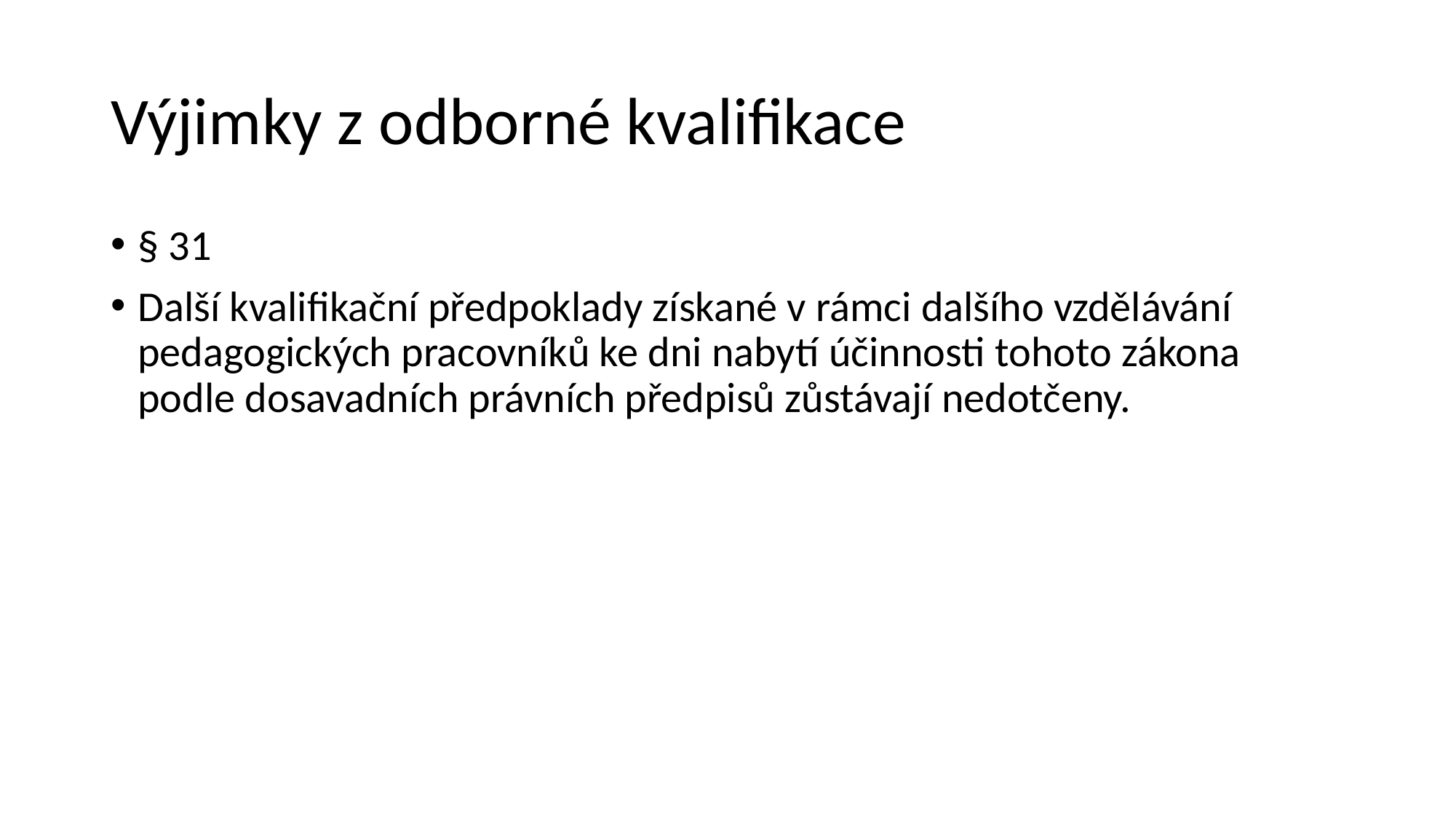

Výjimky z odborné kvalifikace
§ 31
Další kvalifikační předpoklady získané v rámci dalšího vzdělávání pedagogických pracovníků ke dni nabytí účinnosti tohoto zákona podle dosavadních právních předpisů zůstávají nedotčeny.